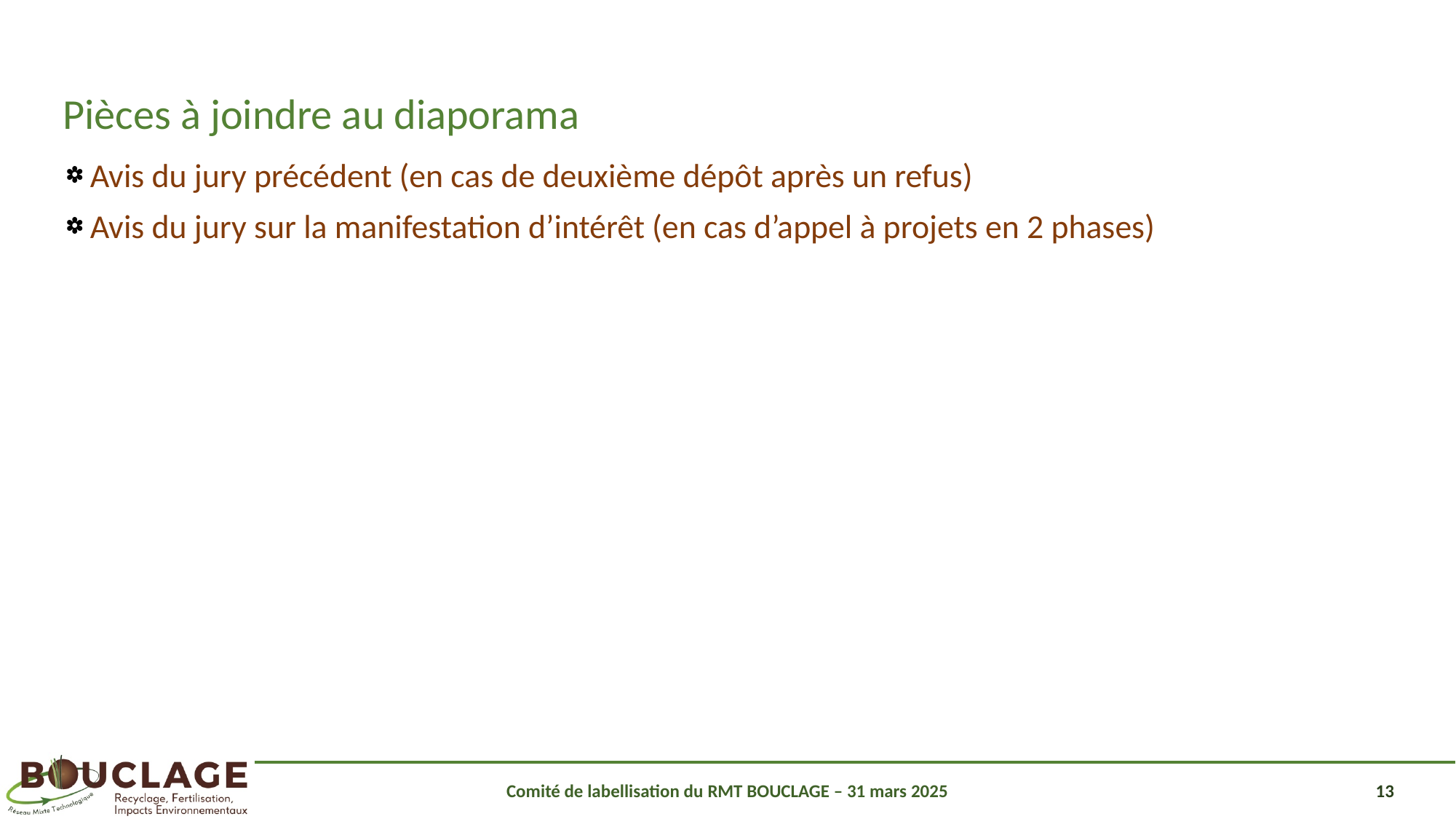

# Pièces à joindre au diaporama
Avis du jury précédent (en cas de deuxième dépôt après un refus)
Avis du jury sur la manifestation d’intérêt (en cas d’appel à projets en 2 phases)
Comité de labellisation du RMT BOUCLAGE – 31 mars 2025
13